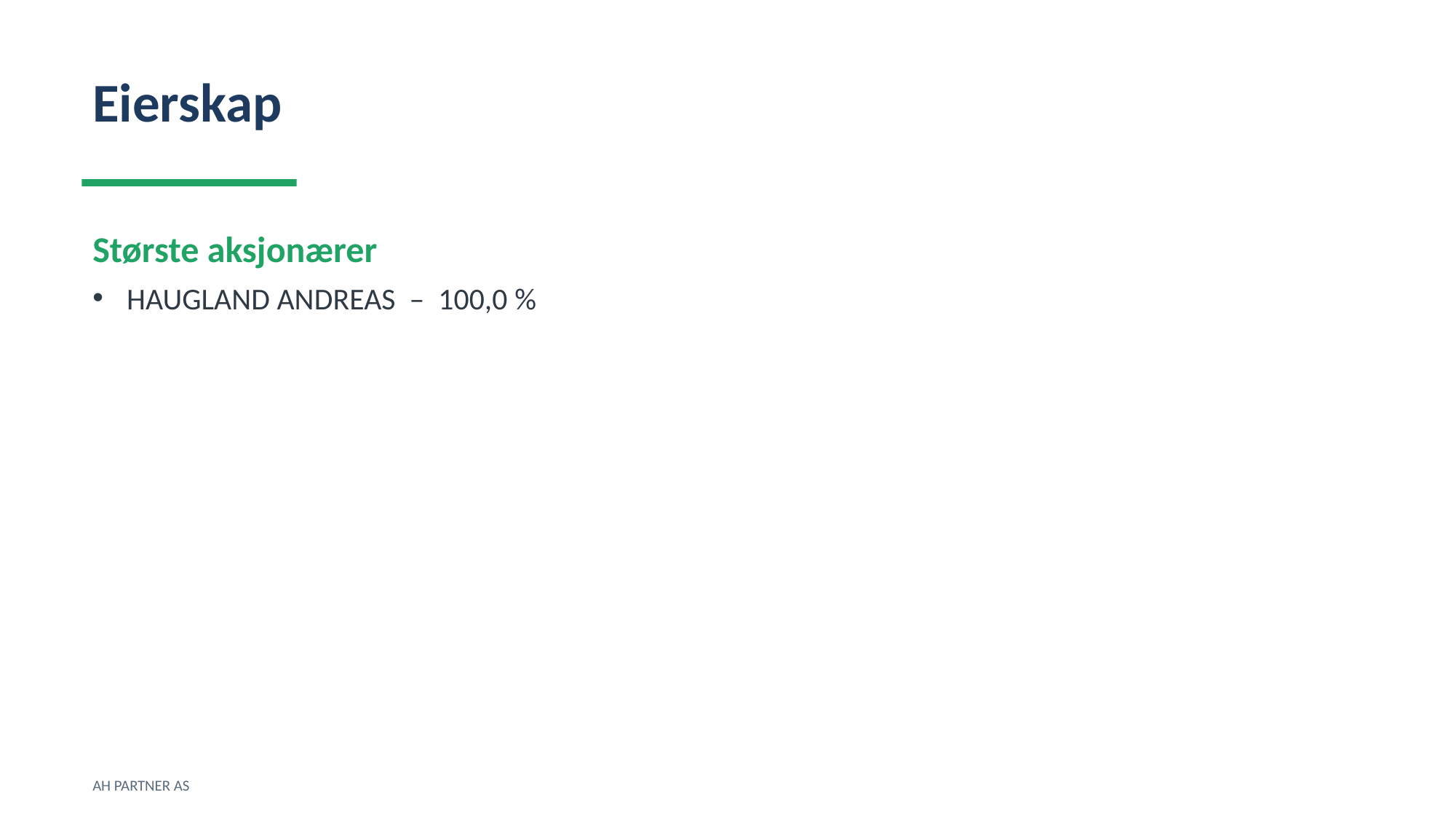

Eierskap

Største aksjonærer
HAUGLAND ANDREAS  –  100,0 %
AH PARTNER AS